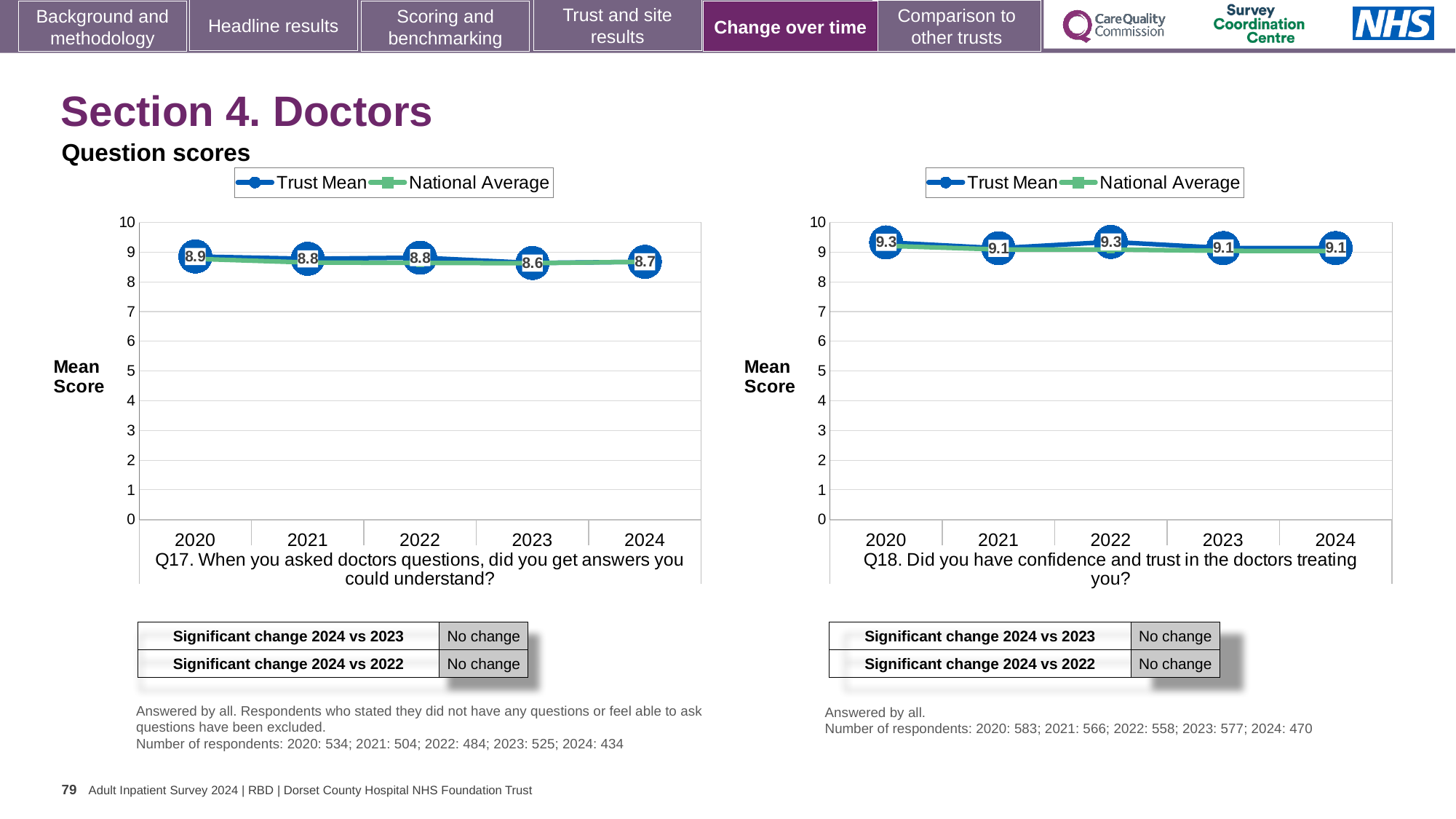

# Section 4. Doctors
Question scores

### Chart

| Category | Trust Mean | National Average |
|---|---|---|
| 2020 | 8.855400894677867 | 8.775622496772892 |
| 2021 | 8.778527222222431 | 8.65300797907108 |
| 2022 | 8.815558830558498 | 8.638316008204752 |
| 2023 | 8.636982481977846 | 8.628936229033119 |
| 2024 | 8.67613360102793 | 8.676813970679843 |

### Chart

| Category | Trust Mean | National Average |
|---|---|---|
| 2020 | 9.330608700852503 | 9.213422883906146 |
| 2021 | 9.133177118018406 | 9.090088854968883 |
| 2022 | 9.34626338061318 | 9.089684092207076 |
| 2023 | 9.139231177236779 | 9.044584746248495 |
| 2024 | 9.138992006123202 | 9.039315057789015 |
| Significant change 2024 vs 2023 | No change |
| --- | --- |
| Significant change 2024 vs 2022 | No change |
| Significant change 2024 vs 2023 | No change |
| --- | --- |
| Significant change 2024 vs 2022 | No change |
Answered by all. Respondents who stated they did not have any questions or feel able to ask questions have been excluded.
Number of respondents: 2020: 534; 2021: 504; 2022: 484; 2023: 525; 2024: 434

Answered by all.
Number of respondents: 2020: 583; 2021: 566; 2022: 558; 2023: 577; 2024: 470

79